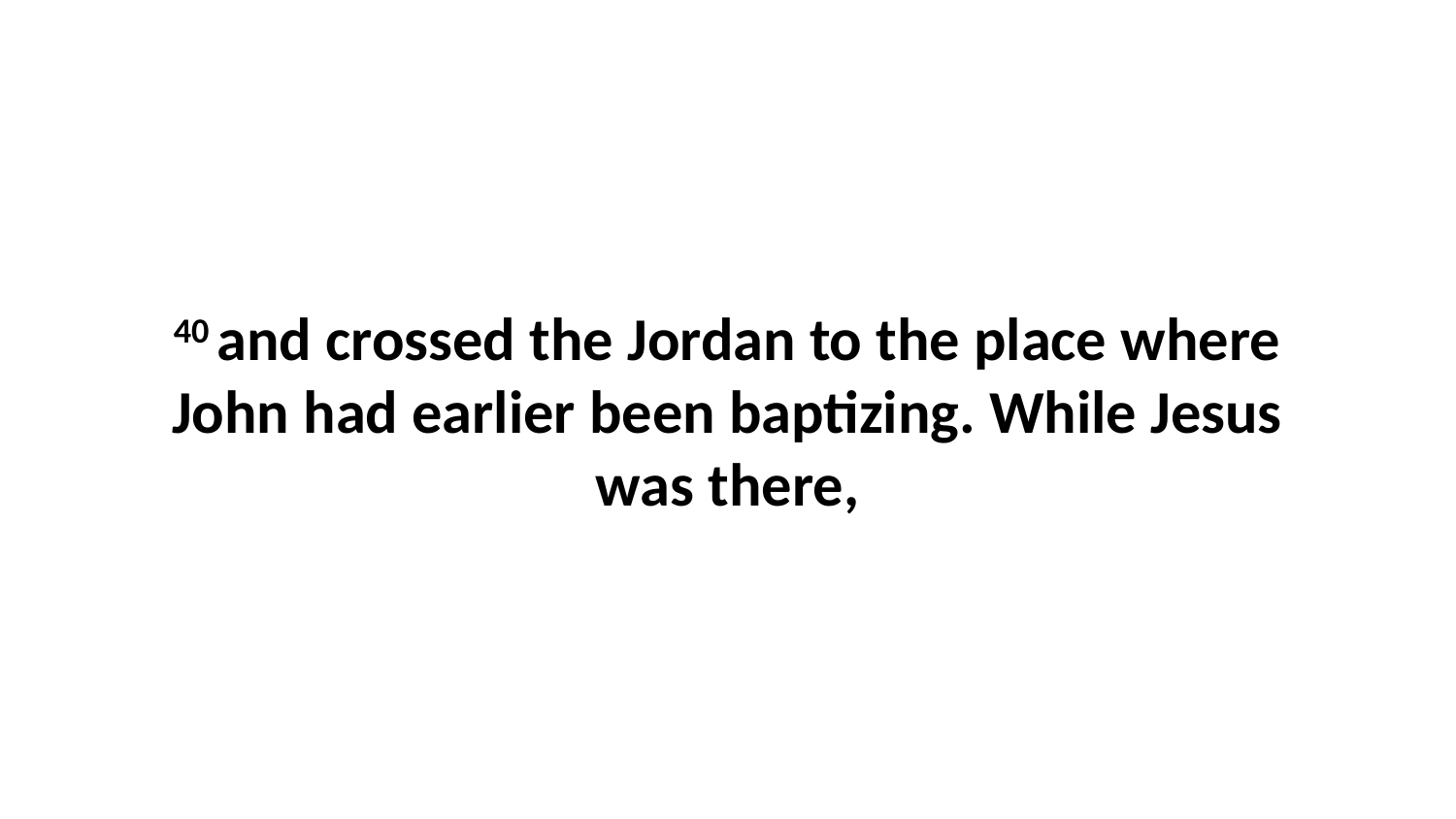

40 and crossed the Jordan to the place where John had earlier been baptizing. While Jesus was there,